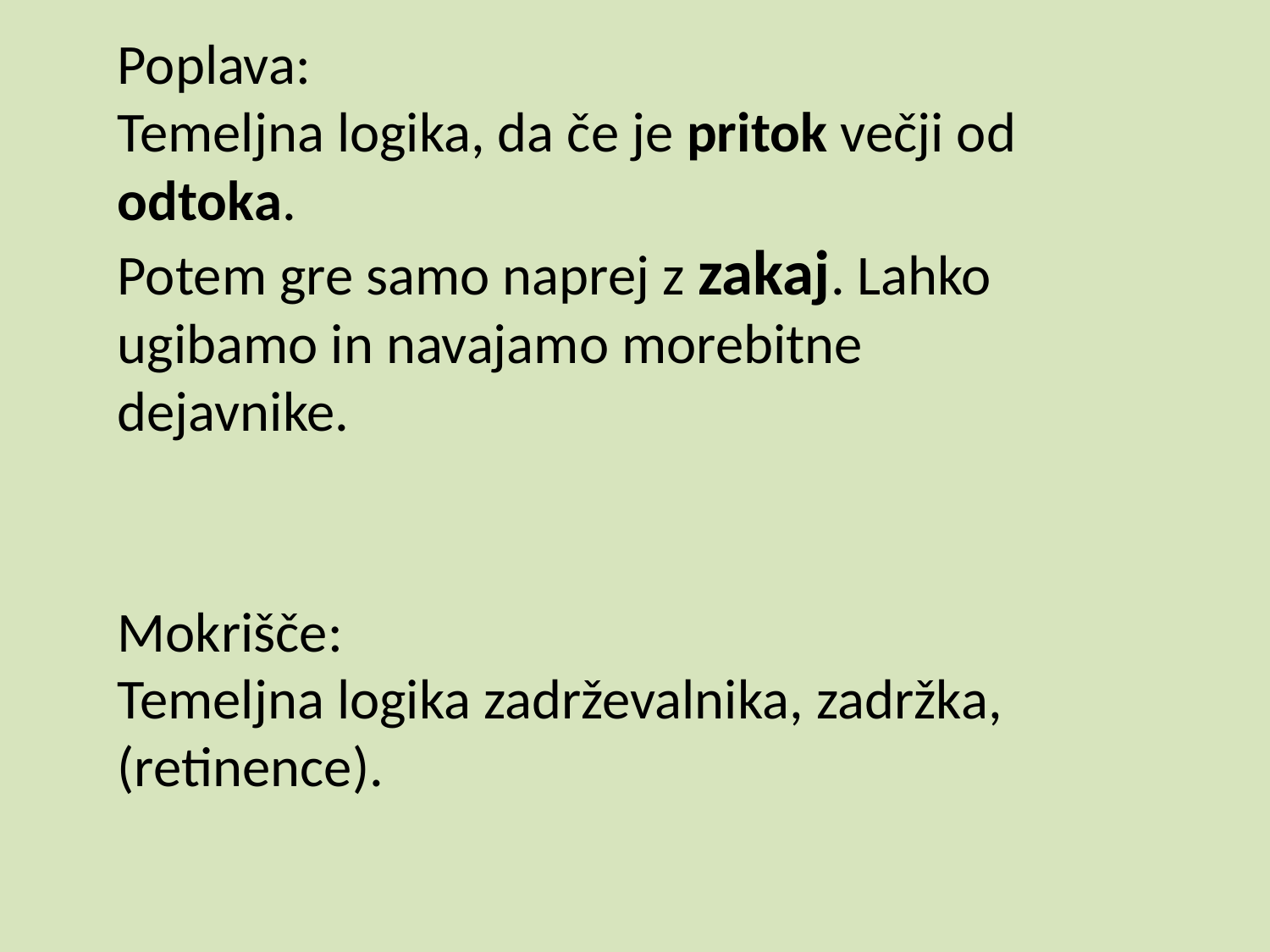

Poplava:
Temeljna logika, da če je pritok večji od odtoka.
Potem gre samo naprej z zakaj. Lahko ugibamo in navajamo morebitne dejavnike.
Mokrišče:
Temeljna logika zadrževalnika, zadržka, (retinence).